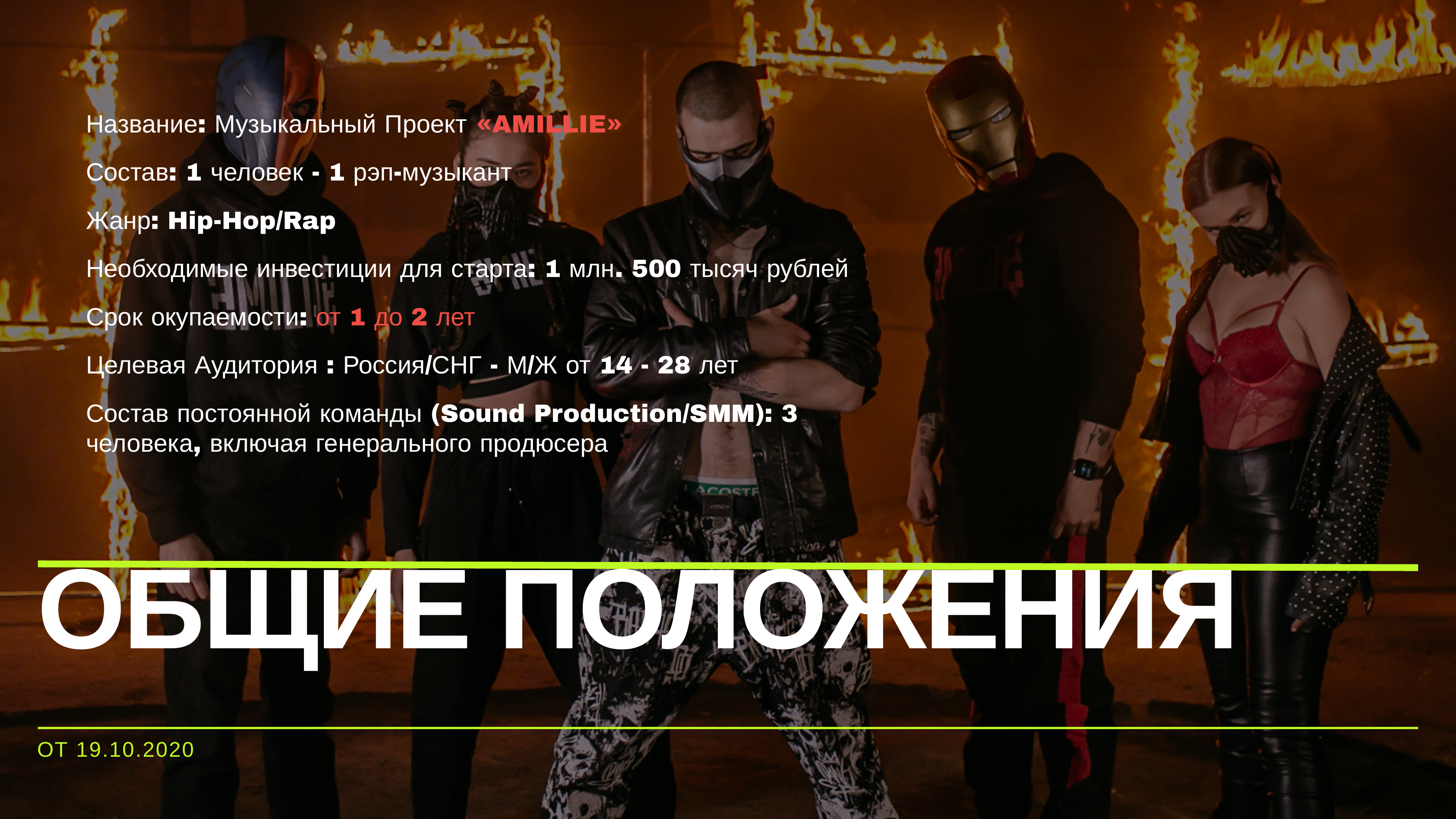

Название: Музыкальный Проект «AMILLIE»
Состав: 1 человек - 1 рэп-музыкант
Жанр: Hip-Hop/Rap
Необходимые инвестиции для старта: 1 млн. 500 тысяч рублей
Срок окупаемости: от 1 до 2 лет
Целевая Аудитория : Россия/СНГ - М/Ж от 14 - 28 лет
Состав постоянной команды (Sound Production/SMM): 3 человека, включая генерального продюсера
# ОБЩИЕ ПОЛОЖЕНИЯ
от 19.10.2020